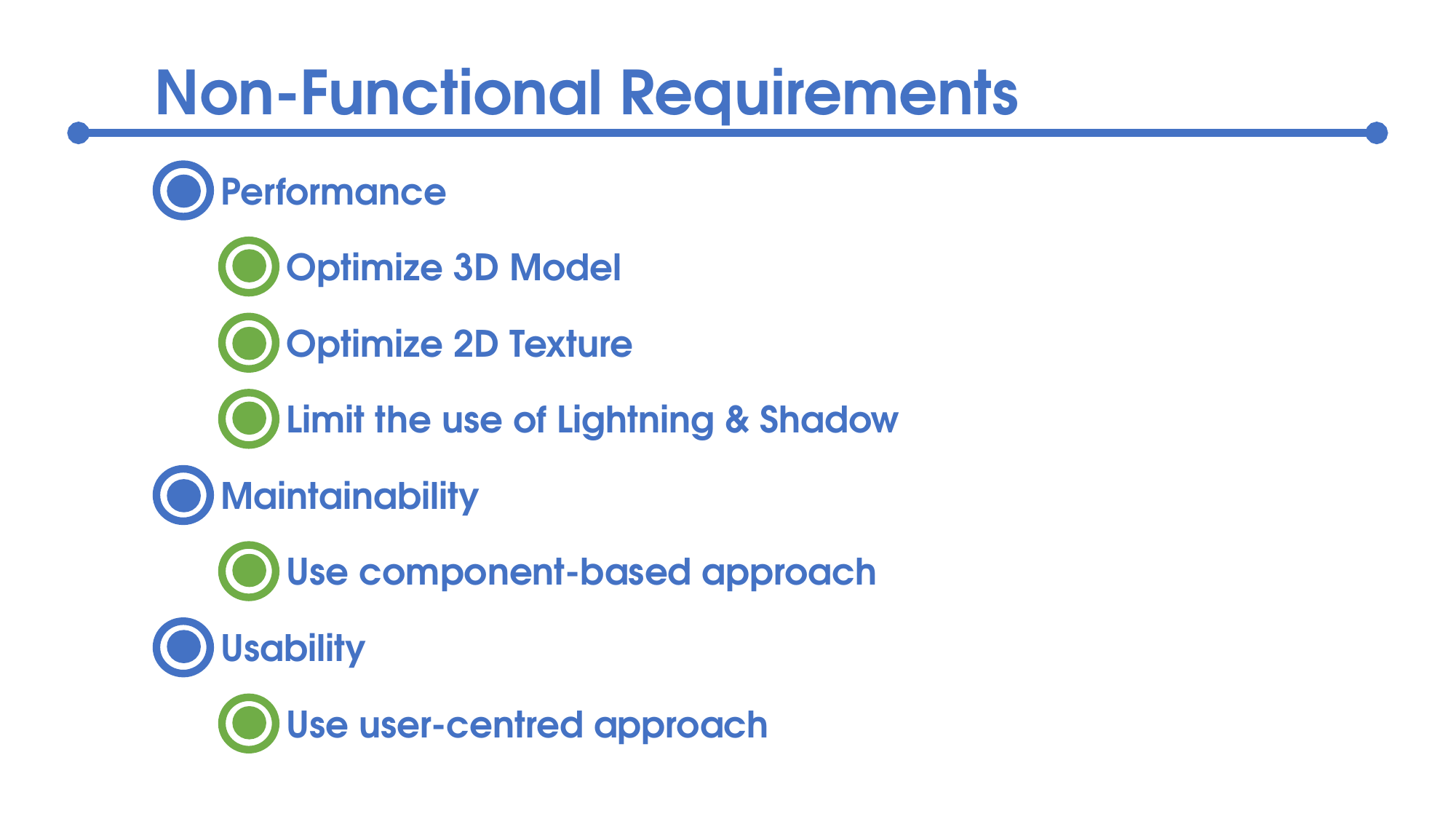

Non-Functional Requirements

Performance

Optimize 3D Model

Optimize 2D Texture

Limit the use of Lightning & Shadow

Maintainability

Use component-based approach

Usability

Use user-centred approach